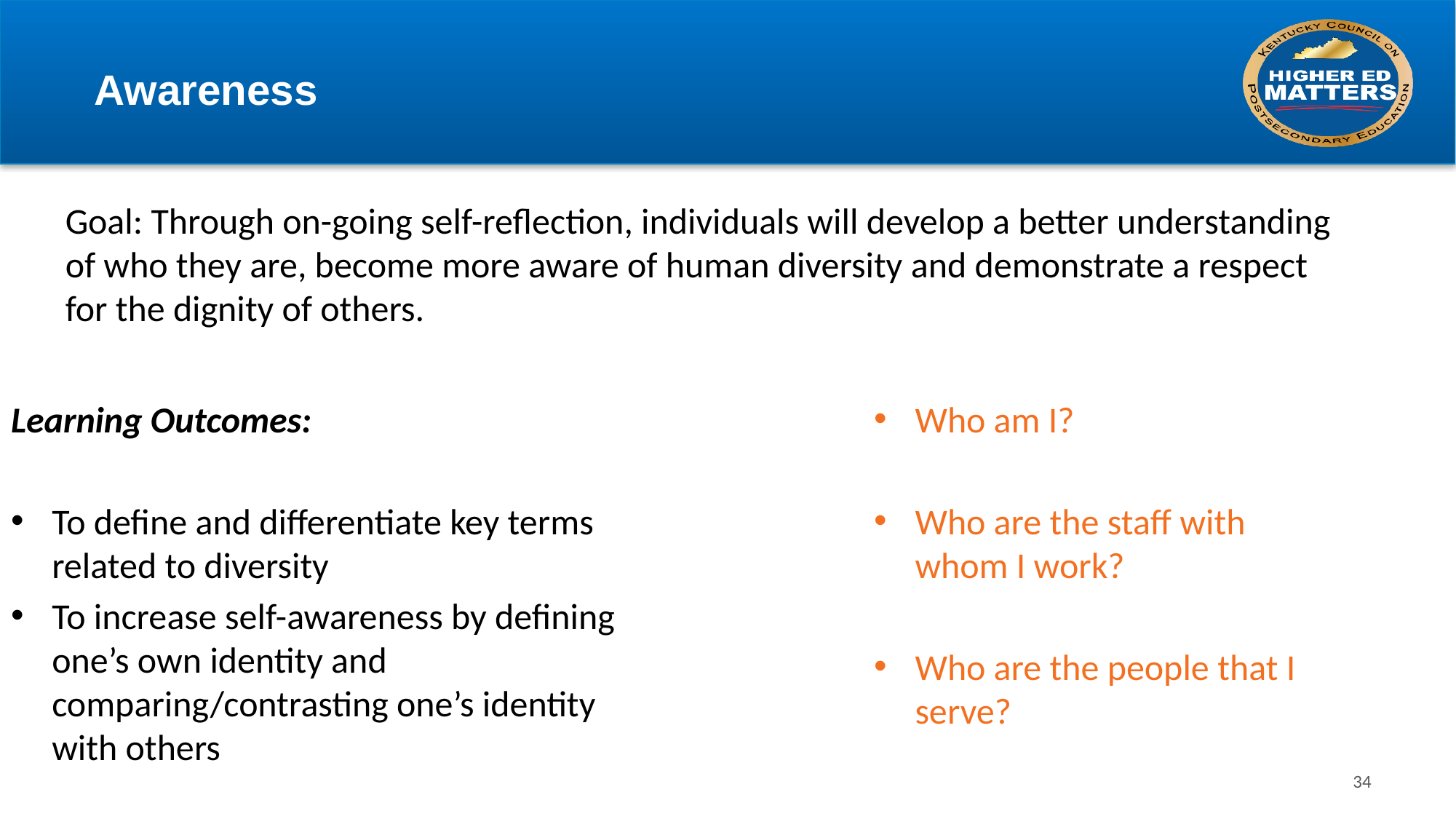

# Awareness
Goal: Through on-going self-reflection, individuals will develop a better understanding of who they are, become more aware of human diversity and demonstrate a respect for the dignity of others.
Who am I?

Who are the staff with whom I work?

Who are the people that I serve?

Learning Outcomes:

To define and differentiate key terms related to diversity
To increase self-awareness by defining one’s own identity and comparing/contrasting one’s identity with others

34